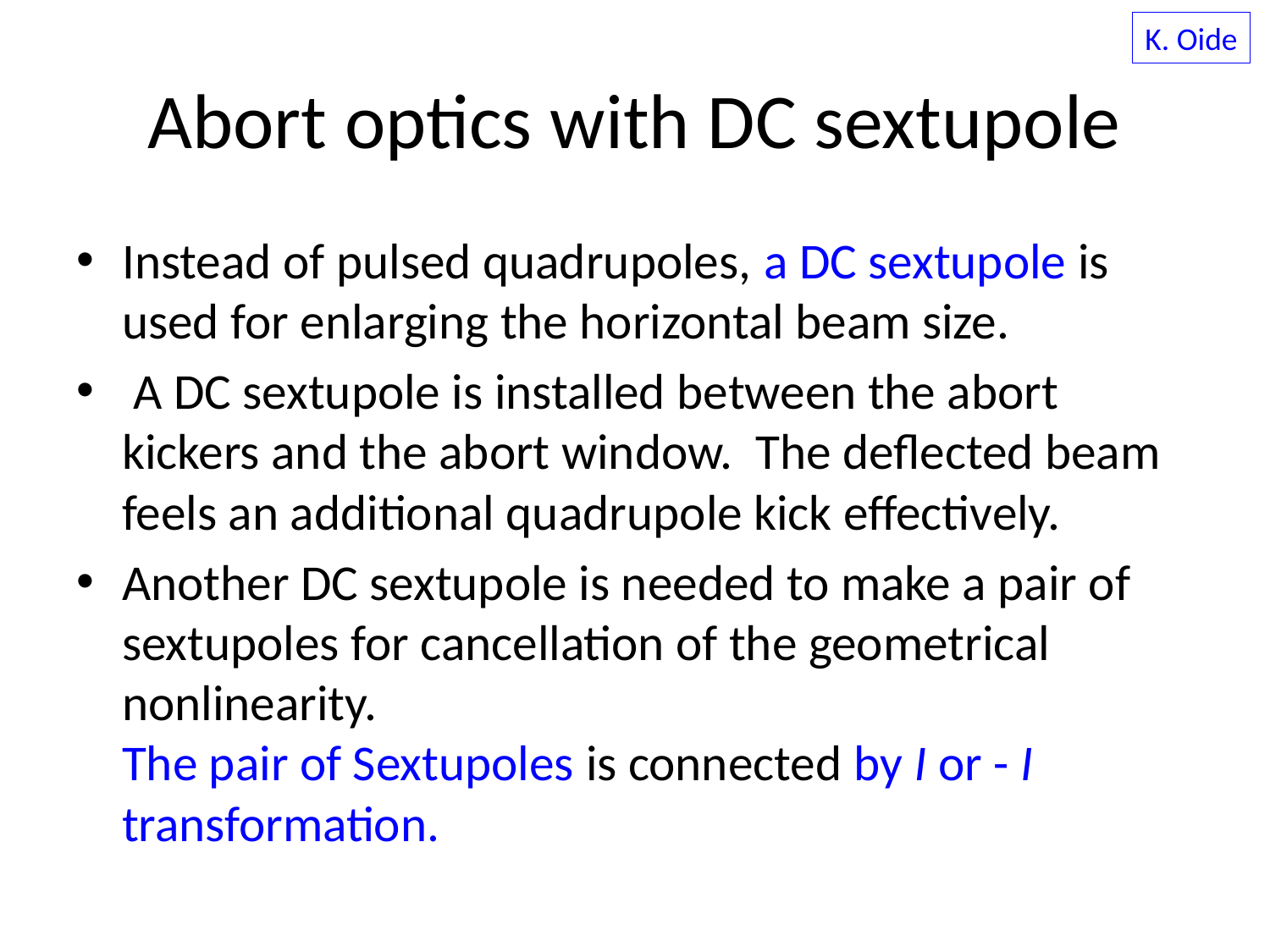

K. Oide
# Abort optics with DC sextupole
Instead of pulsed quadrupoles, a DC sextupole is used for enlarging the horizontal beam size.
 A DC sextupole is installed between the abort kickers and the abort window.  The deflected beam feels an additional quadrupole kick effectively.
Another DC sextupole is needed to make a pair of sextupoles for cancellation of the geometrical nonlinearity.
The pair of Sextupoles is connected by I or - I transformation.